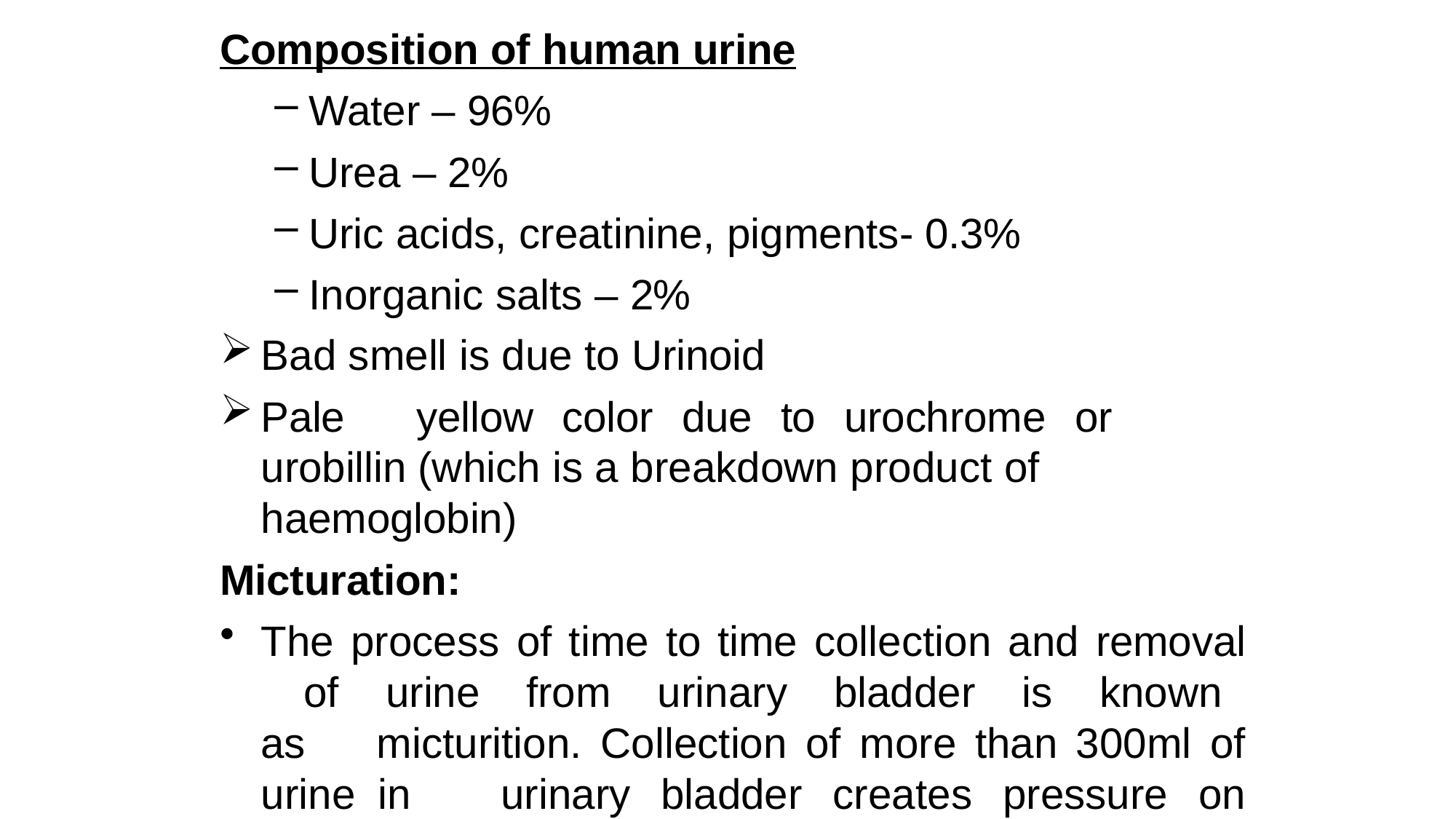

Composition of human urine
Water – 96%
Urea – 2%
Uric acids, creatinine, pigments- 0.3%
Inorganic salts – 2%
Bad smell is due to Urinoid
Pale	yellow	color	due	to	urochrome	or	urobillin (which is a breakdown product of haemoglobin)
Micturation:
The process of time to time collection and removal 	of  urine  from  urinary  bladder  is  known  as 	micturition. Collection of more than 300ml of urine in 	urinary bladder creates pressure on the wall. The 	pressure stimulates the desire for urination.